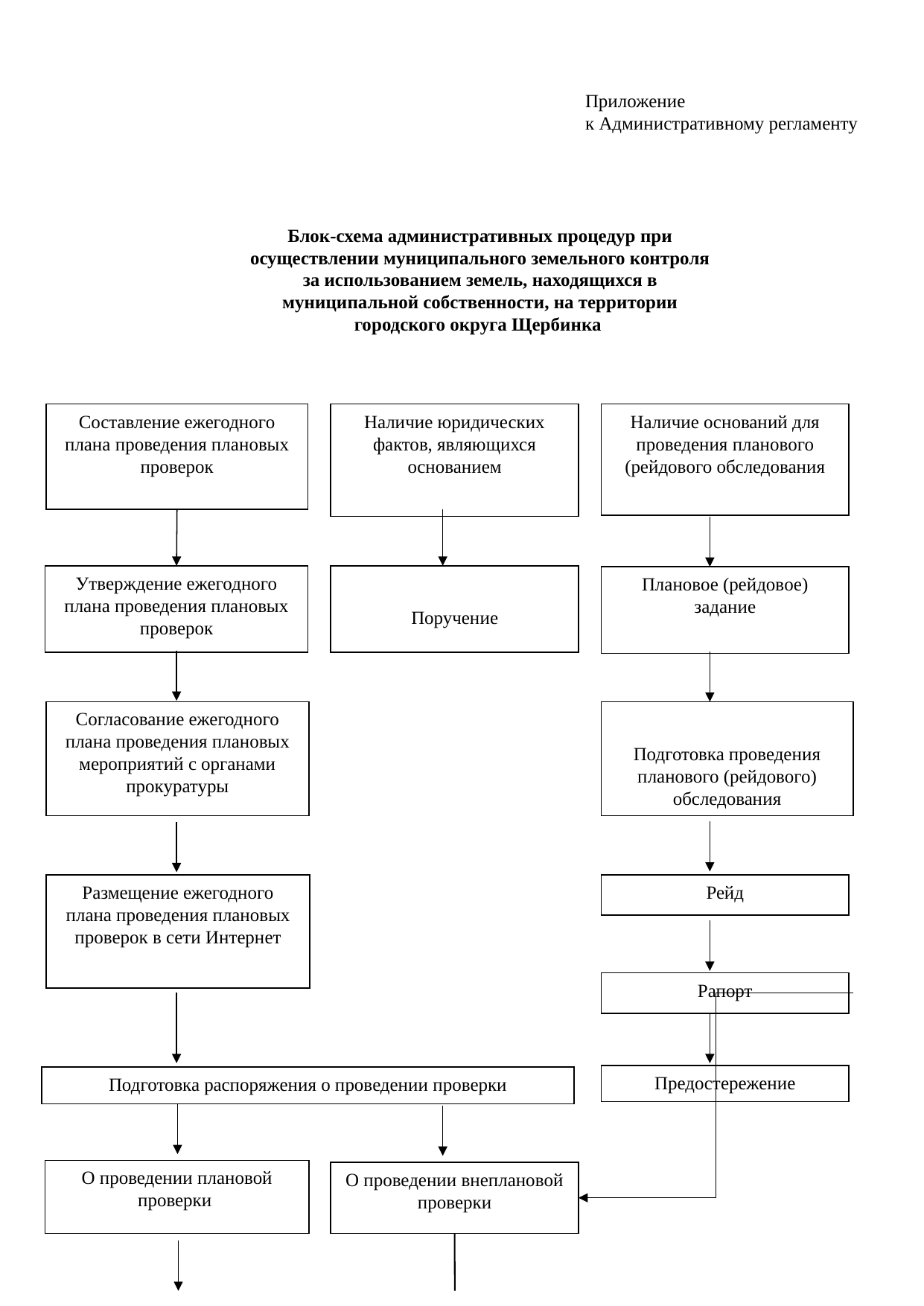

Приложение
к Административному регламенту
Блок-схема административных процедур при осуществлении муниципального земельного контроля за использованием земель, находящихся в муниципальной собственности, на территории городского округа Щербинка
Составление ежегодного плана проведения плановых проверок
Наличие юридических фактов, являющихся основанием
Наличие оснований для проведения планового (рейдового обследования
Утверждение ежегодного плана проведения плановых проверок

Поручение

Плановое (рейдовое) задание
Согласование ежегодного плана проведения плановых мероприятий с органами прокуратуры

Подготовка проведения планового (рейдового) обследования
Размещение ежегодного плана проведения плановых проверок в сети Интернет
Рейд
Рапорт
Предостережение
Подготовка распоряжения о проведении проверки
О проведении плановой проверки
О проведении внеплановой проверки